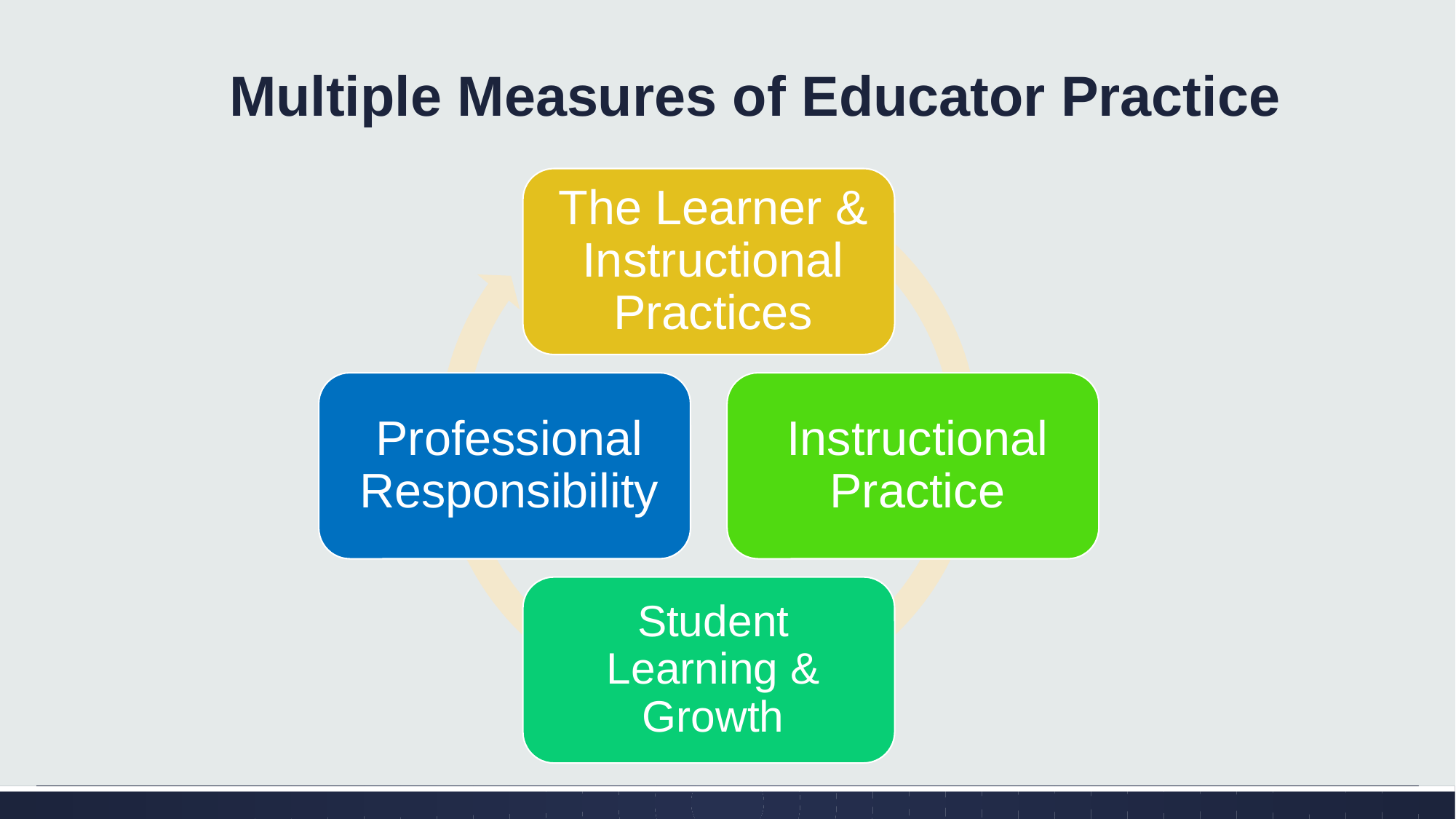

# Multiple Measures of Educator Practice
The Learner & Instructional Practices
Instructional Practice
Student Learning & Growth
Professional Responsibility